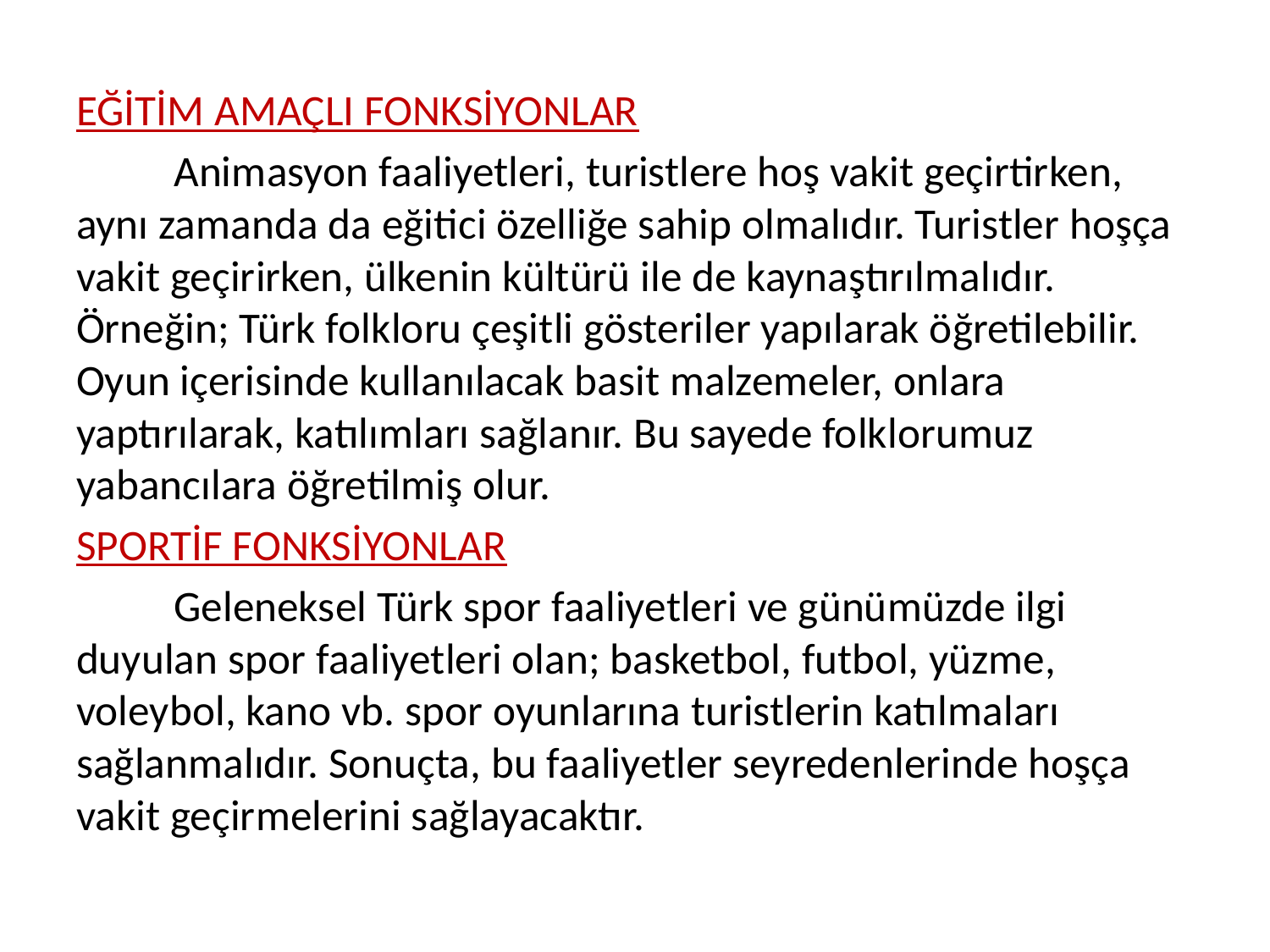

EĞİTİM AMAÇLI FONKSİYONLAR
	Animasyon faaliyetleri, turistlere hoş vakit geçirtirken, aynı zamanda da eğitici özelliğe sahip olmalıdır. Turistler hoşça vakit geçirirken, ülkenin kültürü ile de kaynaştırılmalıdır. Örneğin; Türk folkloru çeşitli gösteriler yapılarak öğretilebilir. Oyun içerisinde kullanılacak basit malzemeler, onlara yaptırılarak, katılımları sağlanır. Bu sayede folklorumuz yabancılara öğretilmiş olur.
SPORTİF FONKSİYONLAR
	Geleneksel Türk spor faaliyetleri ve günümüzde ilgi duyulan spor faaliyetleri olan; basketbol, futbol, yüzme, voleybol, kano vb. spor oyunlarına turistlerin katılmaları sağlanmalıdır. Sonuçta, bu faaliyetler seyredenlerinde hoşça vakit geçirmelerini sağlayacaktır.